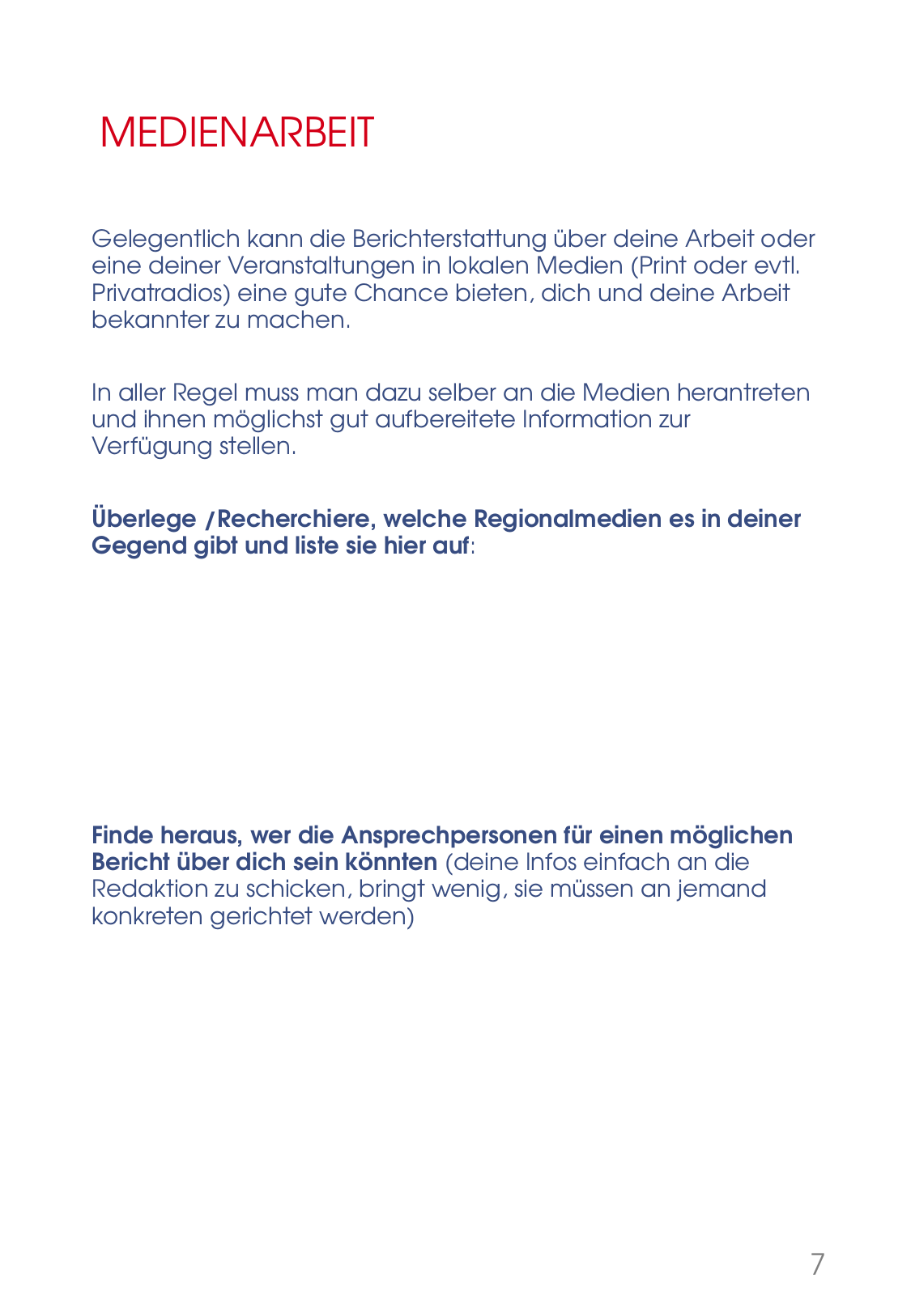

# MEDIENARBEIT
Gelegentlich kann die Berichterstattung über deine Arbeit oder eine deiner Veranstaltungen in lokalen Medien (Print oder evtl. Privatradios) eine gute Chance bieten, dich und deine Arbeit bekannter zu machen.
In aller Regel muss man dazu selber an die Medien herantreten und ihnen möglichst gut aufbereitete Information zur Verfügung stellen.
Überlege /Recherchiere, welche Regionalmedien es in deiner Gegend gibt und liste sie hier auf:

Finde heraus, wer die Ansprechpersonen für einen möglichen Bericht über dich sein könnten (deine Infos einfach an die Redaktion zu schicken, bringt wenig, sie müssen an jemand konkreten gerichtet werden)
7